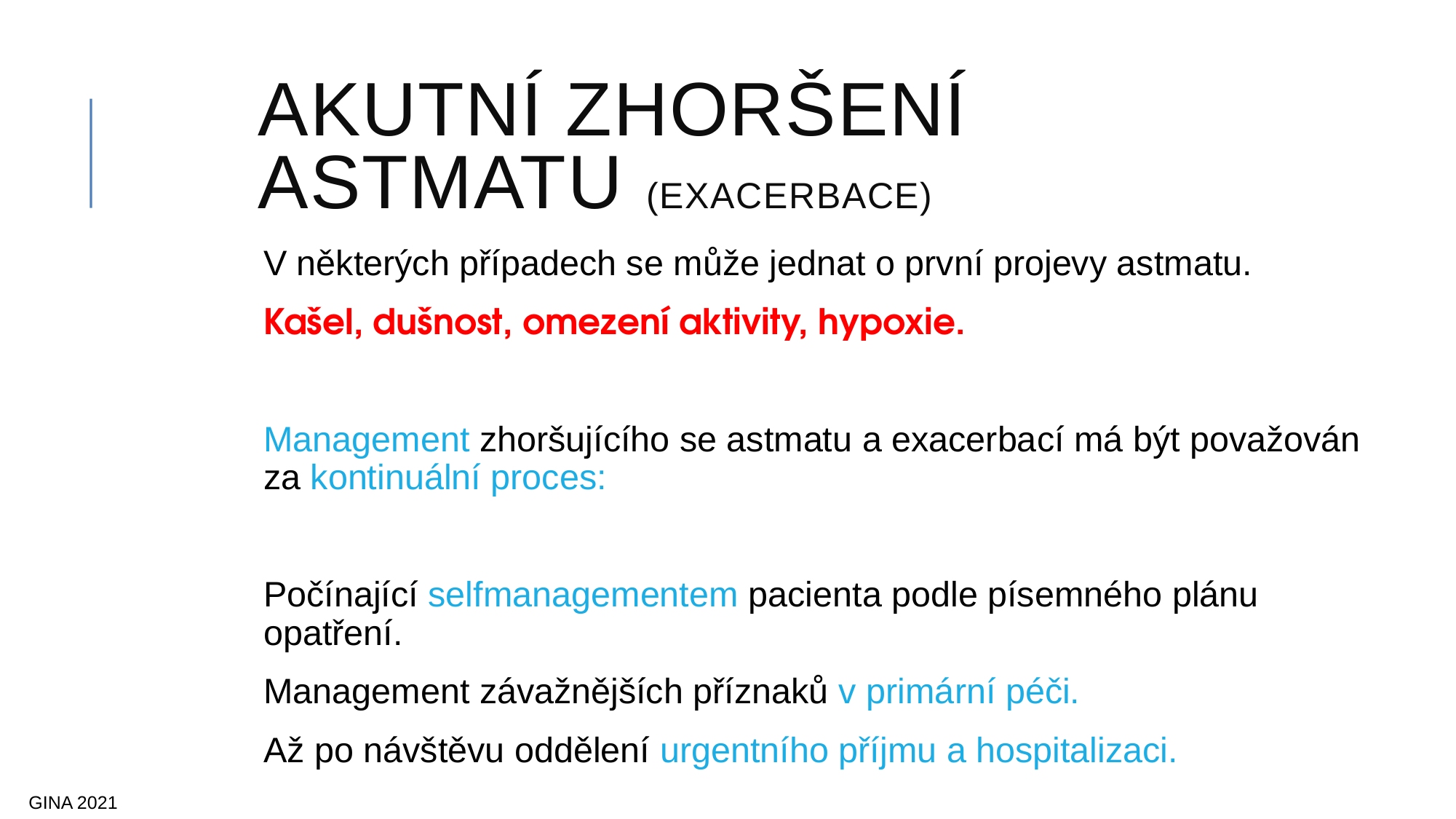

Akutní zhoršení astmatu (exacerbace)
V některých případech se může jednat o první projevy astmatu.
Kašel, dušnost, omezení aktivity, hypoxie.

Management zhoršujícího se astmatu a exacerbací má být považován za kontinuální proces:

Počínající selfmanagementem pacienta podle písemného plánu opatření.
Management závažnějších příznaků v primární péči.
Až po návštěvu oddělení urgentního příjmu a hospitalizaci.
GINA 2021